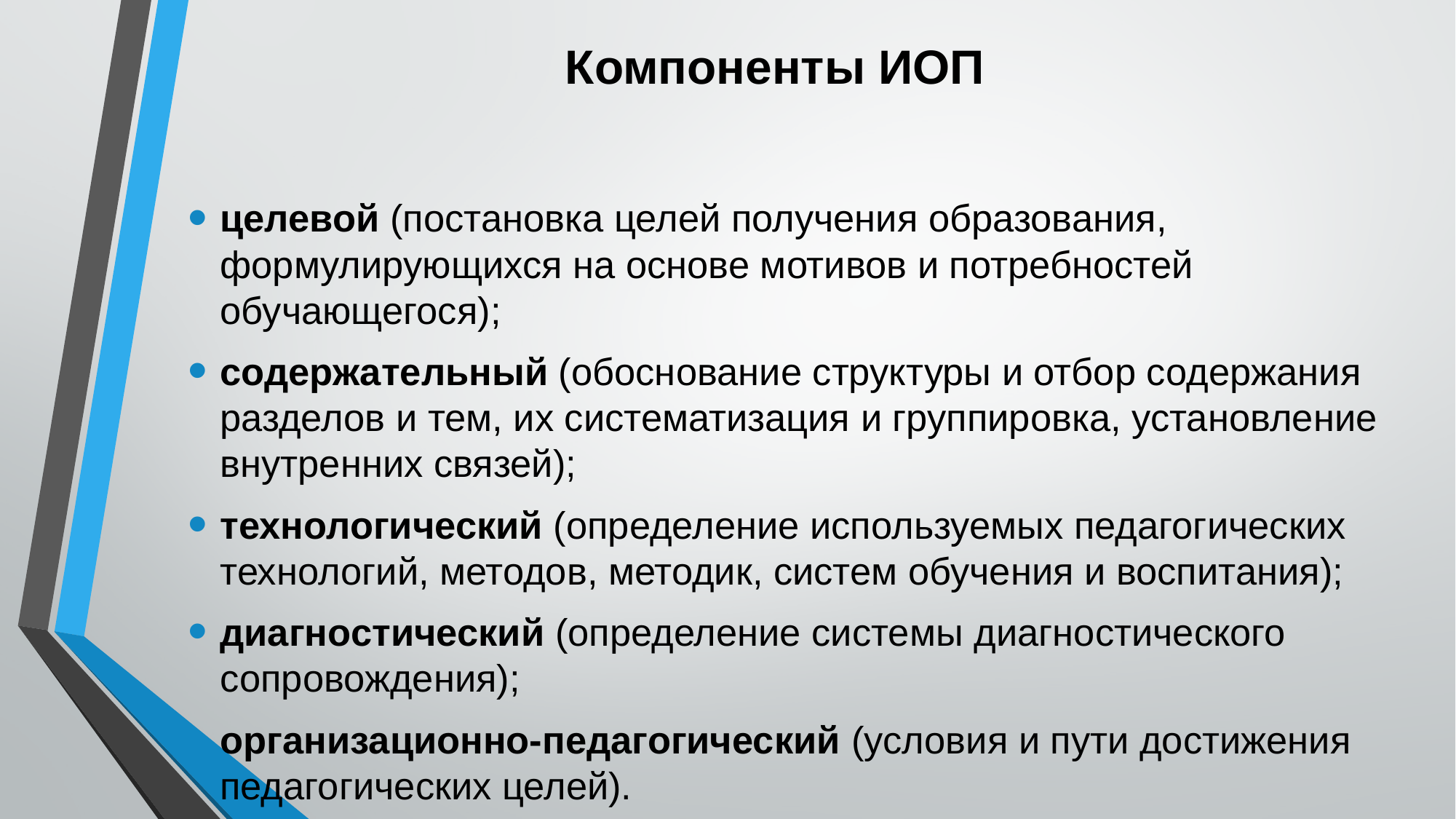

# Компоненты ИОП

целевой (постановка целей получения образования, формулирующихся на основе мотивов и потребностей обучающегося);
содержательный (обоснование структуры и отбор содержания разделов и тем, их систематизация и группировка, установление внутренних связей);
технологический (определение используемых педагогических технологий, методов, методик, систем обучения и воспитания);
диагностический (определение системы диагностического сопровождения);
организационно-педагогический (условия и пути достижения педагогических целей).